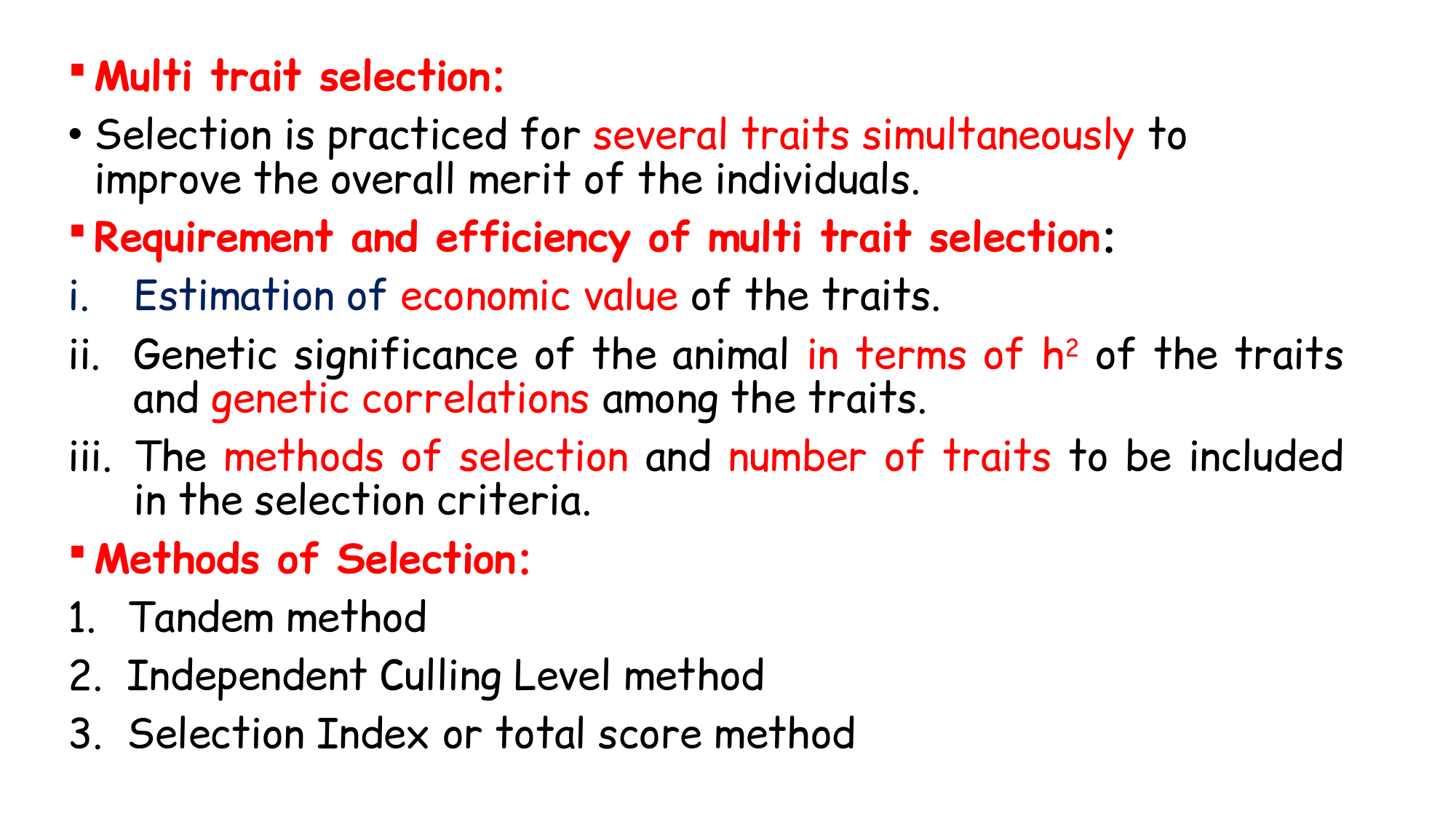

Multi trait selection:
Selection is practiced for several traits simultaneously to improve the overall merit of the individuals.
Requirement and efficiency of multi trait selection:
Estimation of economic value of the traits.
Genetic significance of the animal in terms of h2 of the traits and genetic correlations among the traits.
The methods of selection and number of traits to be included in the selection criteria.
Methods of Selection:
Tandem method
Independent Culling Level method
Selection Index or total score method